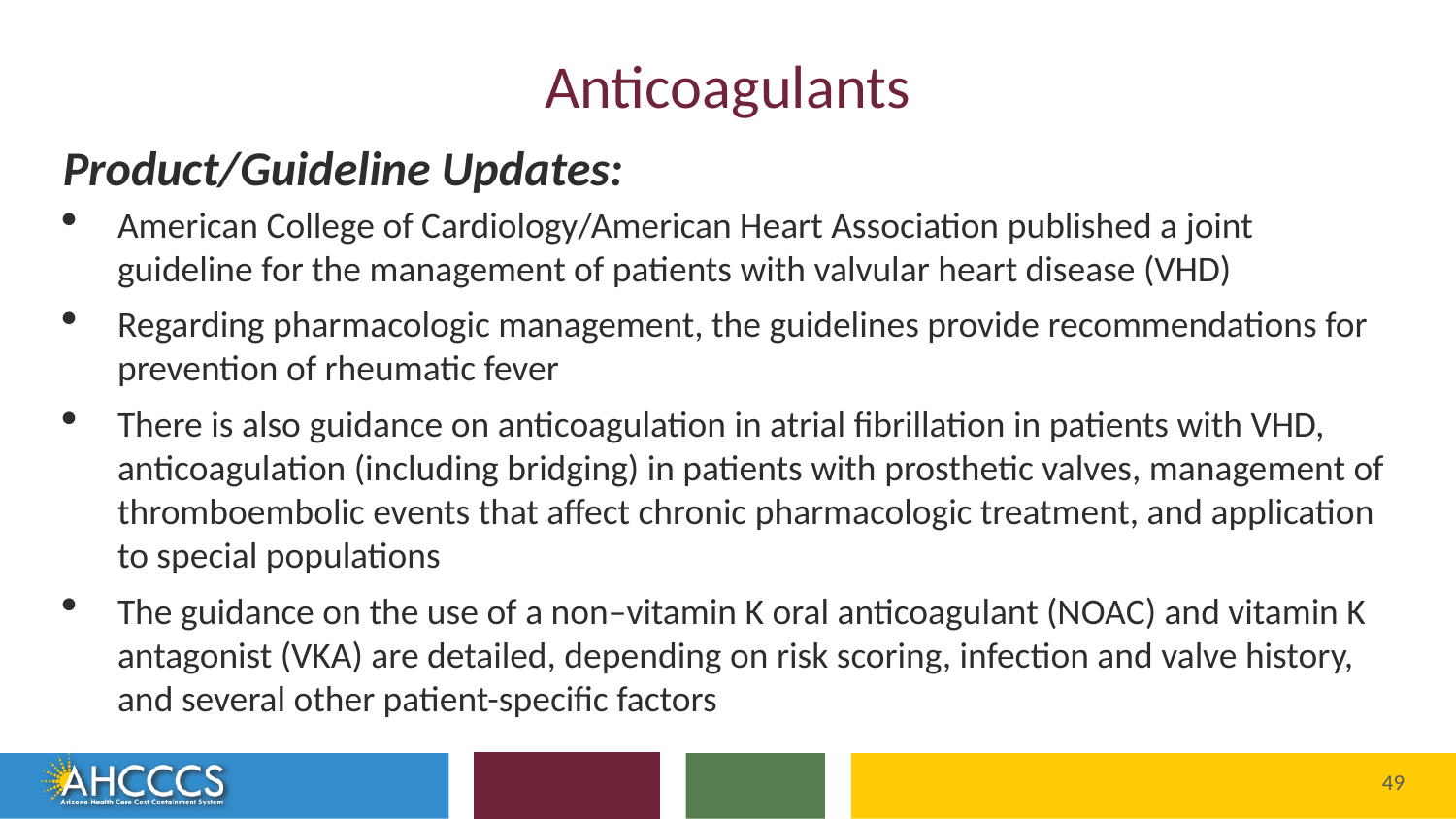

# Anticoagulants
Product/Guideline Updates:
American College of Cardiology/American Heart Association published a joint guideline for the management of patients with valvular heart disease (VHD)
Regarding pharmacologic management, the guidelines provide recommendations for prevention of rheumatic fever
There is also guidance on anticoagulation in atrial fibrillation in patients with VHD, anticoagulation (including bridging) in patients with prosthetic valves, management of thromboembolic events that affect chronic pharmacologic treatment, and application to special populations
The guidance on the use of a non–vitamin K oral anticoagulant (NOAC) and vitamin K antagonist (VKA) are detailed, depending on risk scoring, infection and valve history, and several other patient-specific factors